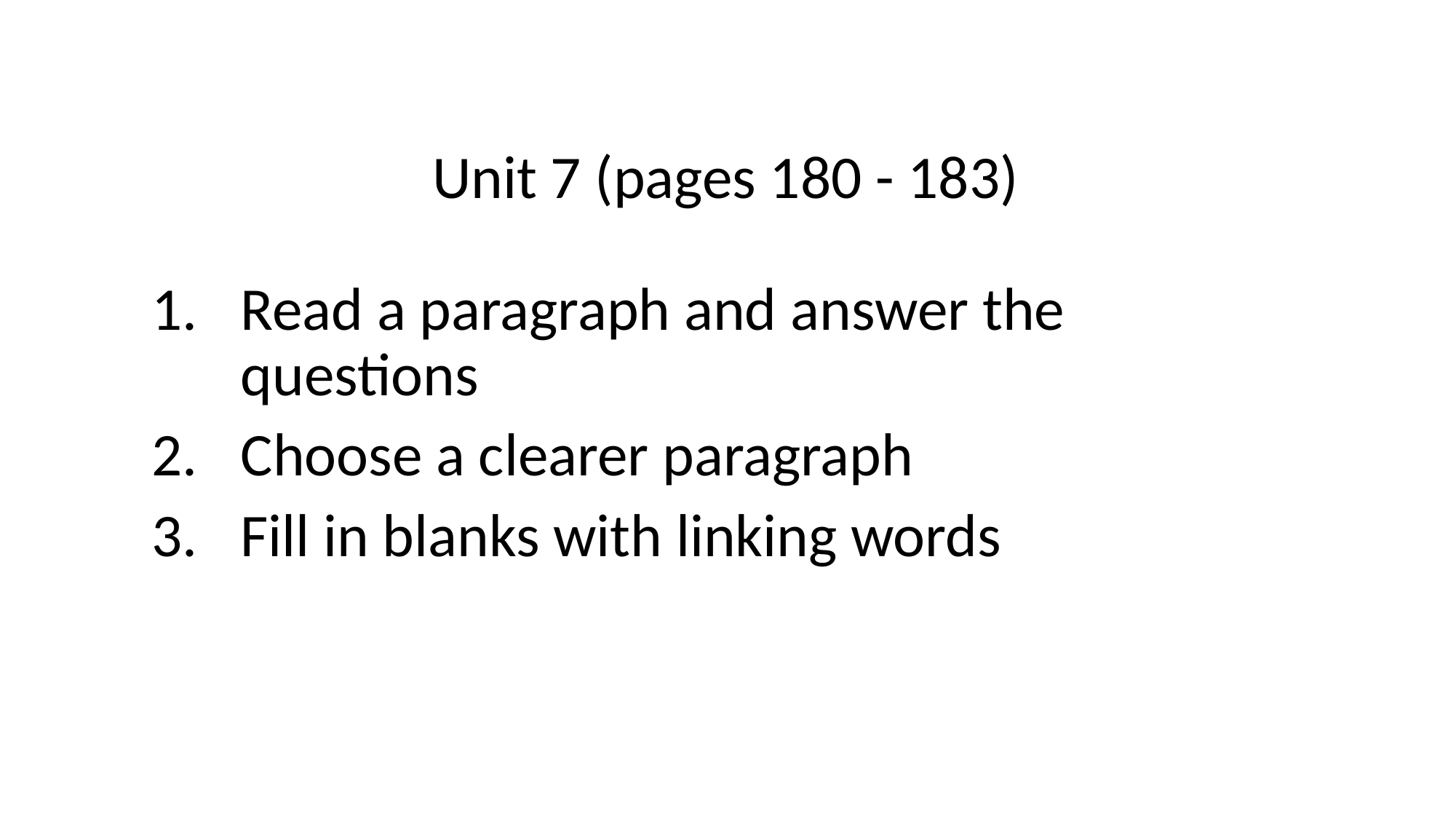

# Unit 7 (pages 180 - 183)
Read a paragraph and answer the questions
Choose a clearer paragraph
Fill in blanks with linking words